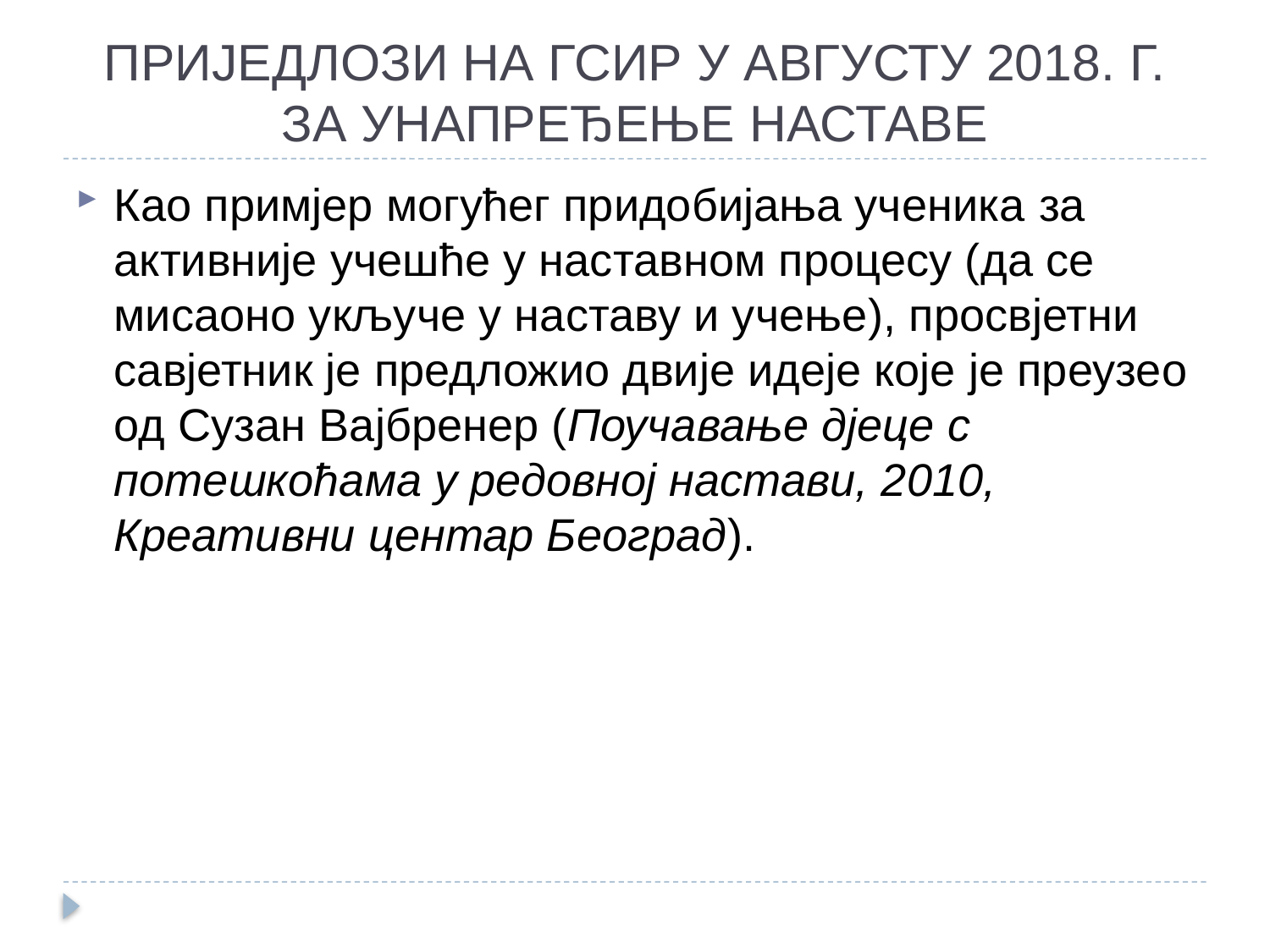

# ПРИЈЕДЛОЗИ НА ГСИР У АВГУСТУ 2018. Г. ЗА УНАПРЕЂЕЊЕ НАСТАВЕ
Као примјер могућег придобијања ученика за активније учешће у наставном процесу (да се мисаоно укључе у наставу и учење), просвјетни савјетник је предложио двије идеје које је преузео од Сузан Вајбренер (Поучавање дјеце с потешкоћама у редовној настави, 2010, Креативни центар Београд).